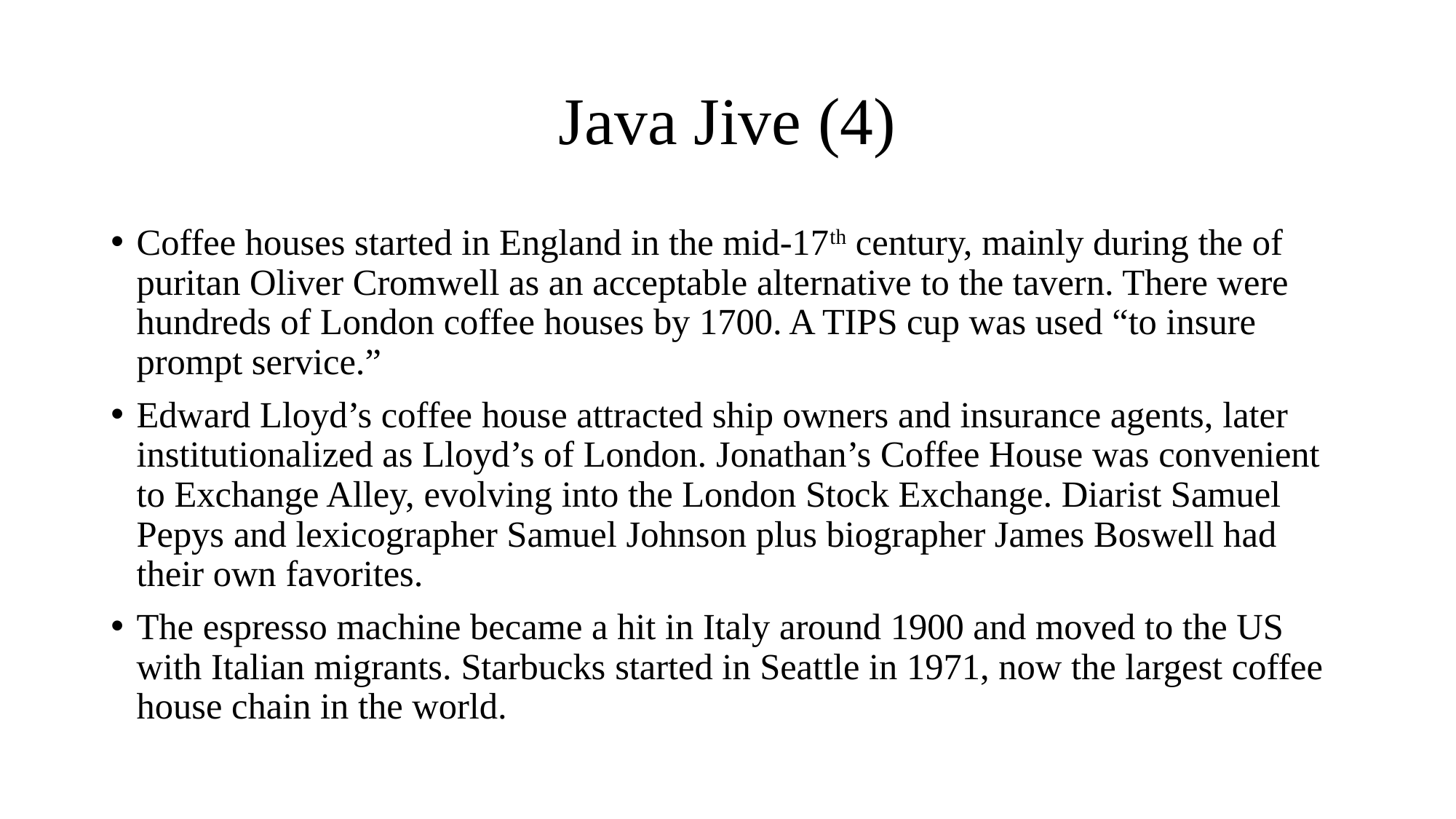

# Java Jive (4)
Coffee houses started in England in the mid-17th century, mainly during the of puritan Oliver Cromwell as an acceptable alternative to the tavern. There were hundreds of London coffee houses by 1700. A TIPS cup was used “to insure prompt service.”
Edward Lloyd’s coffee house attracted ship owners and insurance agents, later institutionalized as Lloyd’s of London. Jonathan’s Coffee House was convenient to Exchange Alley, evolving into the London Stock Exchange. Diarist Samuel Pepys and lexicographer Samuel Johnson plus biographer James Boswell had their own favorites.
The espresso machine became a hit in Italy around 1900 and moved to the US with Italian migrants. Starbucks started in Seattle in 1971, now the largest coffee house chain in the world.